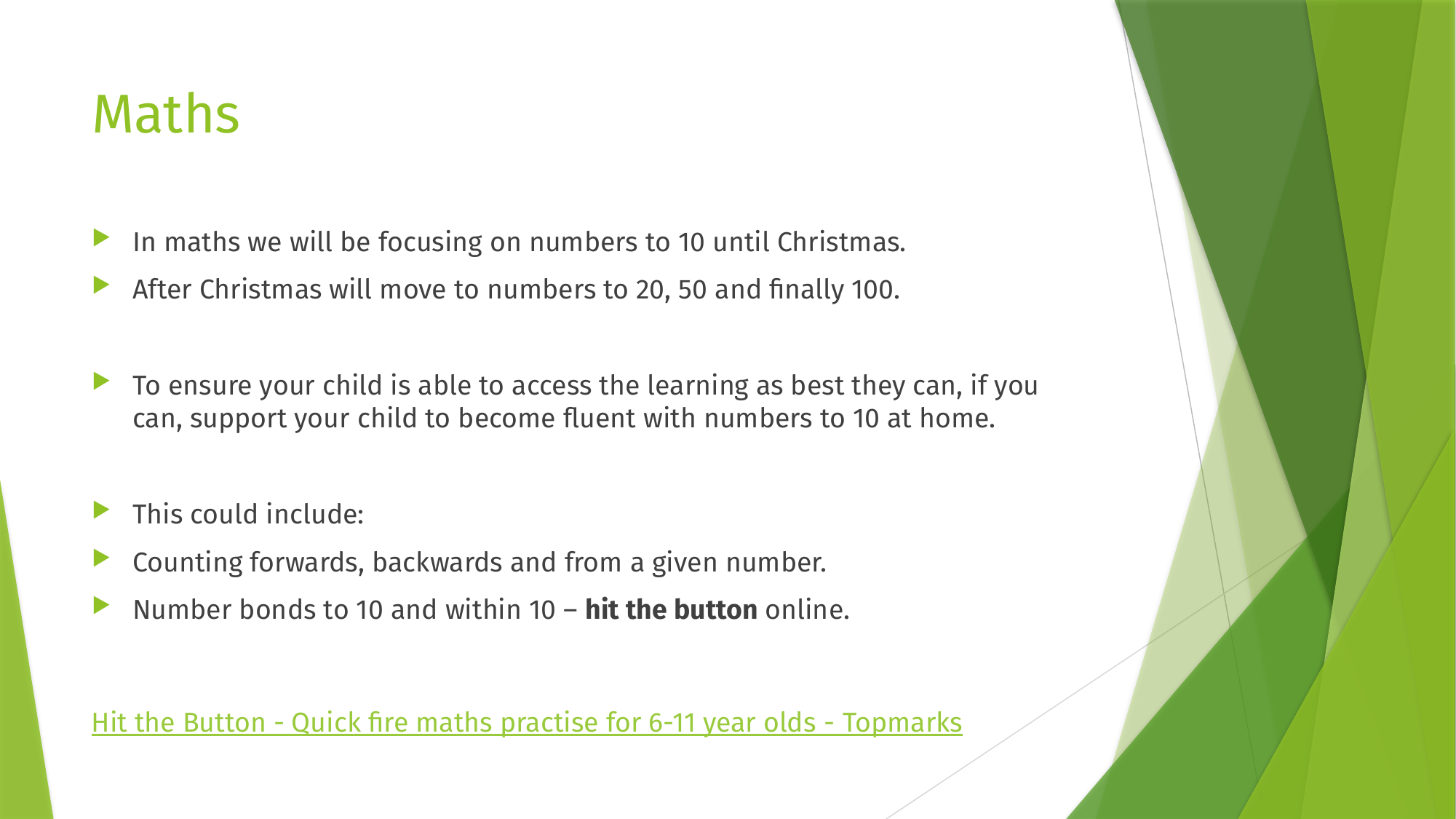

# Maths
In maths we will be focusing on numbers to 10 until Christmas.
After Christmas will move to numbers to 20, 50 and finally 100.

To ensure your child is able to access the learning as best they can, if you can, support your child to become fluent with numbers to 10 at home.

This could include:
Counting forwards, backwards and from a given number.
Number bonds to 10 and within 10 – hit the button online.
Hit the Button - Quick fire maths practise for 6-11 year olds - Topmarks